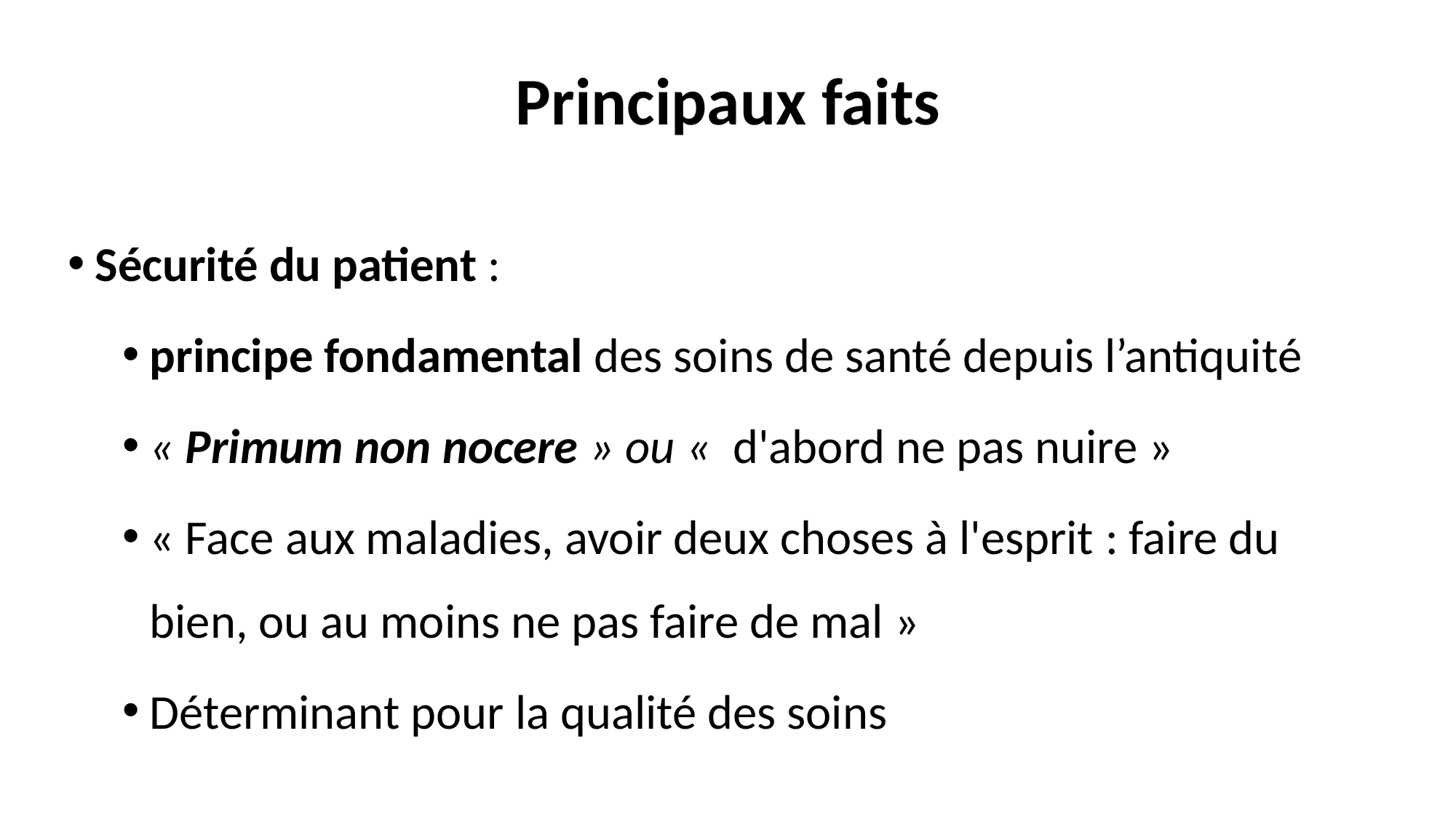

# Principaux faits
Sécurité du patient :
principe fondamental des soins de santé depuis l’antiquité
« Primum non nocere » ou «  d'abord ne pas nuire »
« Face aux maladies, avoir deux choses à l'esprit : faire du bien, ou au moins ne pas faire de mal »
Déterminant pour la qualité des soins